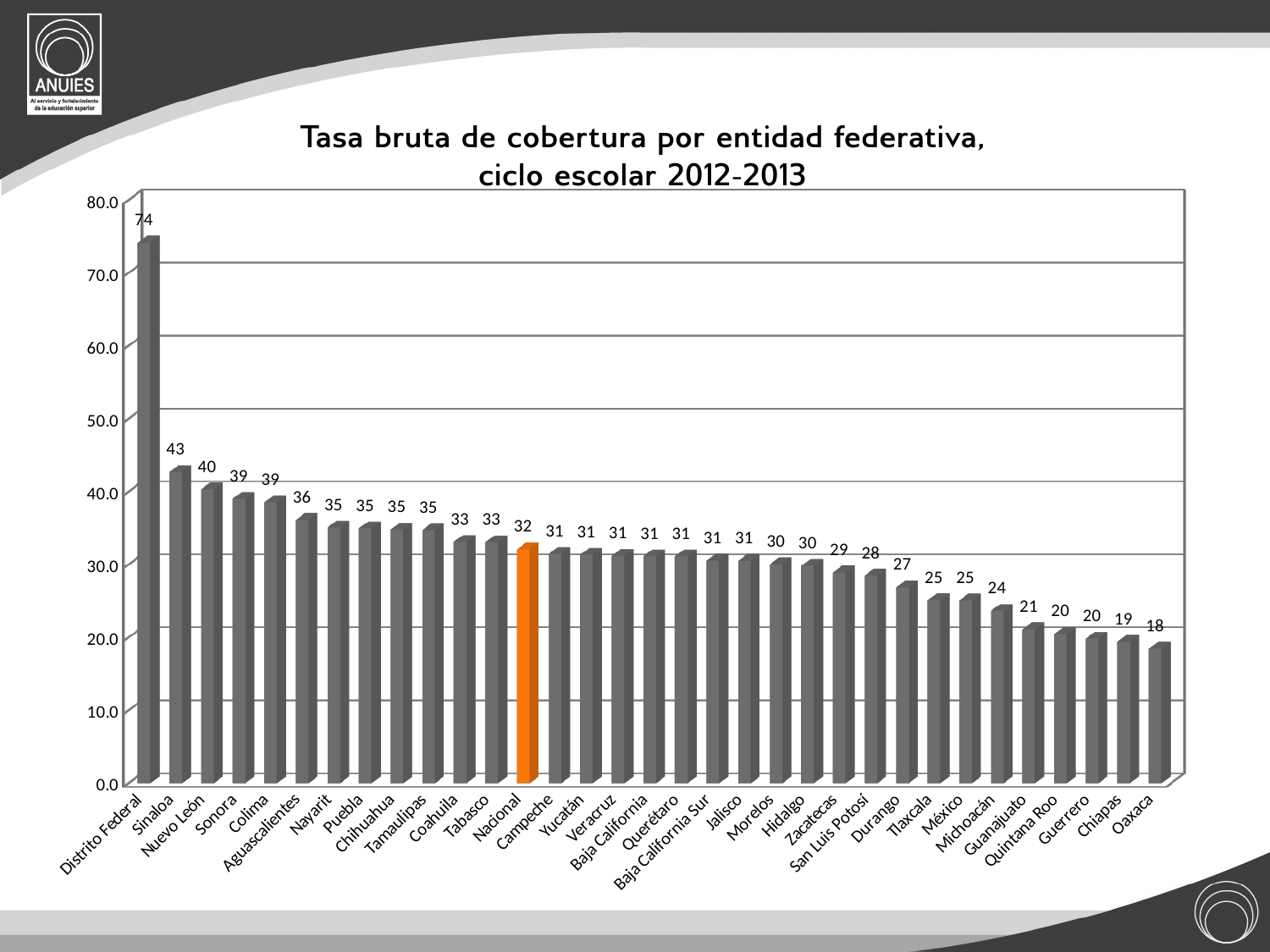

Tasa bruta de cobertura por entidad federativa,
ciclo escolar 2012-2013

[unsupported chart]